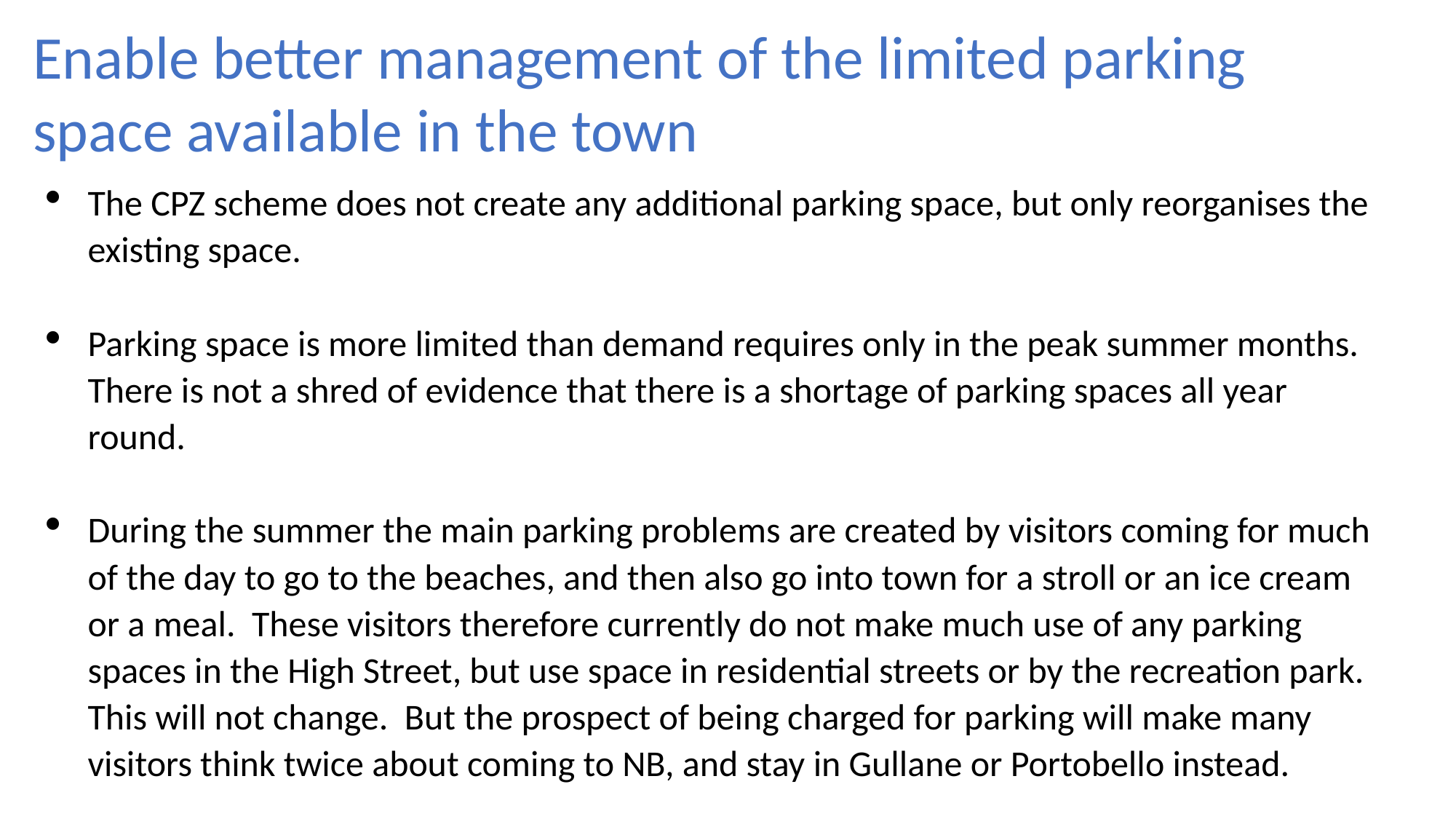

Enable better management of the limited parking space available in the town
The CPZ scheme does not create any additional parking space, but only reorganises the existing space.

Parking space is more limited than demand requires only in the peak summer months.  There is not a shred of evidence that there is a shortage of parking spaces all year round.

During the summer the main parking problems are created by visitors coming for much of the day to go to the beaches, and then also go into town for a stroll or an ice cream or a meal.  These visitors therefore currently do not make much use of any parking spaces in the High Street, but use space in residential streets or by the recreation park.  This will not change.  But the prospect of being charged for parking will make many visitors think twice about coming to NB, and stay in Gullane or Portobello instead.